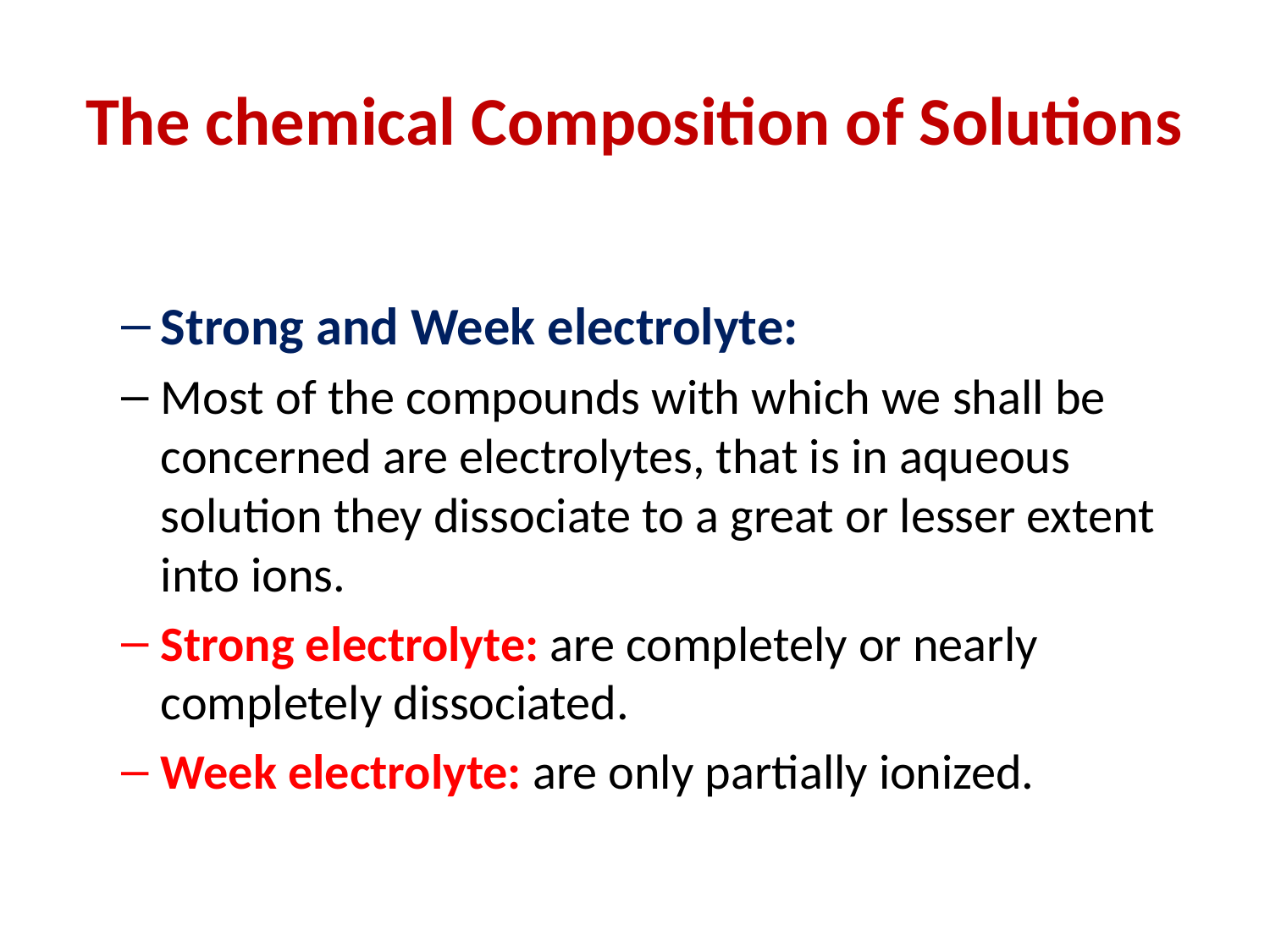

# The chemical Composition of Solutions
Strong and Week electrolyte:
Most of the compounds with which we shall be concerned are electrolytes, that is in aqueous solution they dissociate to a great or lesser extent into ions.
Strong electrolyte: are completely or nearly completely dissociated.
Week electrolyte: are only partially ionized.